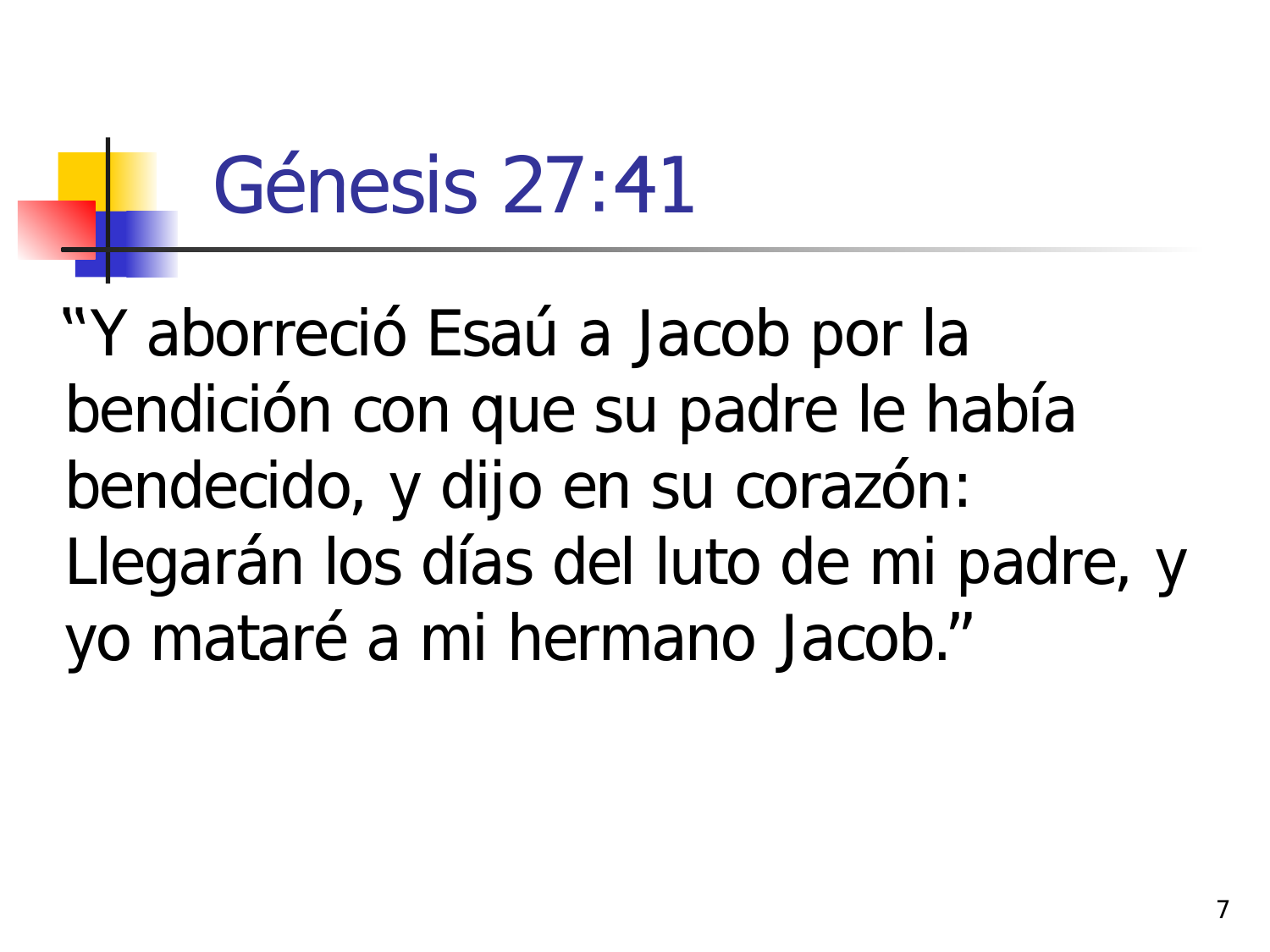

# Génesis 27:41
“Y aborreció Esaú a Jacob por la bendición con que su padre le había bendecido, y dijo en su corazón: Llegarán los días del luto de mi padre, y yo mataré a mi hermano Jacob.”
7